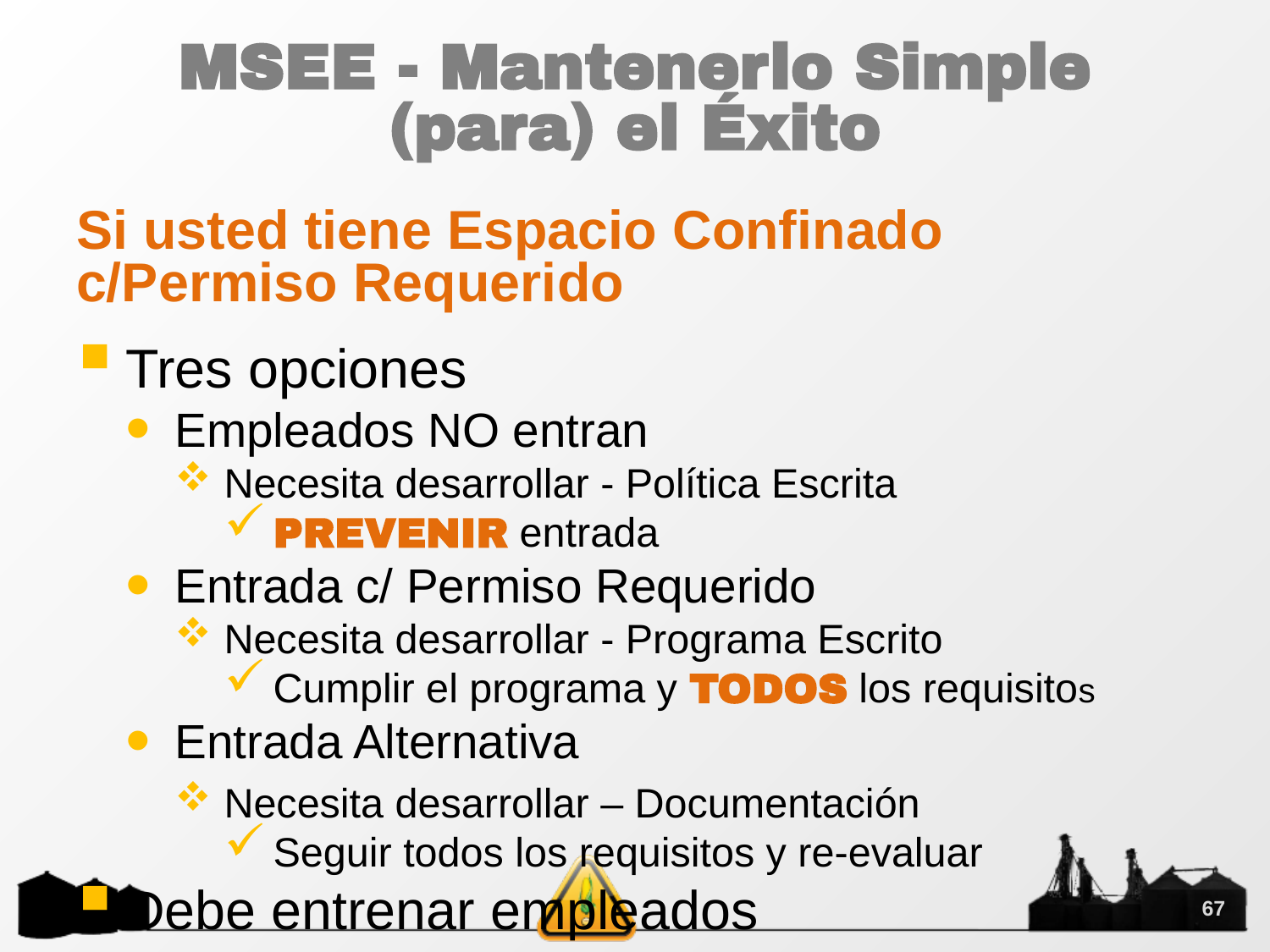

# MSEE - Mantenerlo Simple (para) el Éxito
Si usted tiene Espacio Confinado c/Permiso Requerido
Tres opciones
Empleados NO entran
Necesita desarrollar - Política Escrita
PREVENIR entrada
Entrada c/ Permiso Requerido
Necesita desarrollar - Programa Escrito
Cumplir el programa y TODOS los requisitos
Entrada Alternativa
Necesita desarrollar – Documentación
Seguir todos los requisitos y re-evaluar
Debe entrenar empleados
67